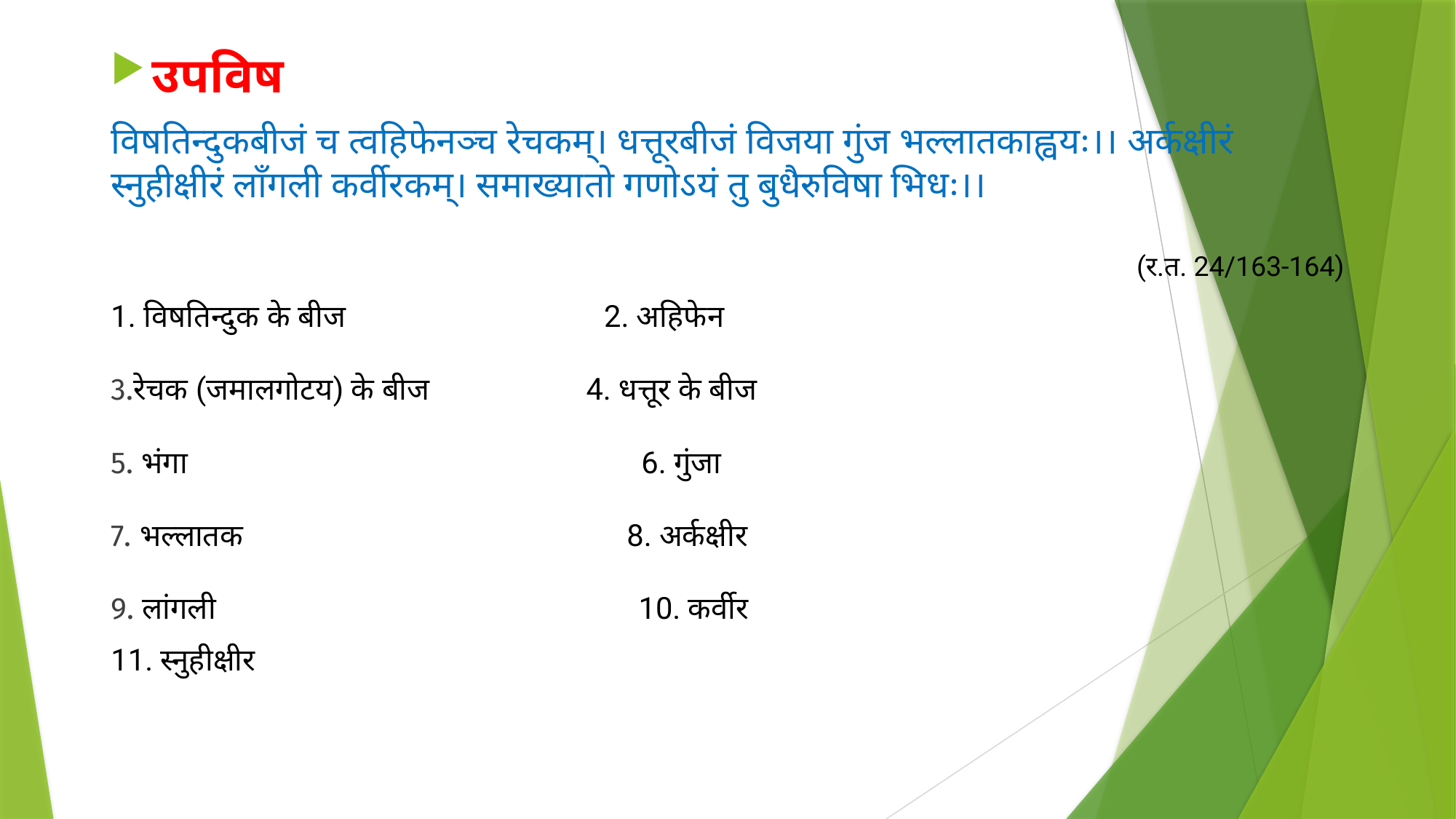

उपविष
विषतिन्दुकबीजं च त्वहिफेनञ्च रेचकम्। धत्तूरबीजं विजया गुंज भल्लातकाह्वयः।। अर्कक्षीरं स्नुहीक्षीरं लाँगली कर्वीरकम्। समाख्यातो गणोऽयं तु बुधैरुविषा भिधः।।
(र.त. 24/163-164)
1. विषतिन्दुक के बीज                                 2. अहिफेन
3.रेचक (जमालगोटय) के बीज                    4. धत्तूर के बीज
5. भंगा                                                          6. गुंजा
7. भल्लातक                                                 8. अर्कक्षीर
9. लांगली                                                      10. कर्वीर
11. स्नुहीक्षीर